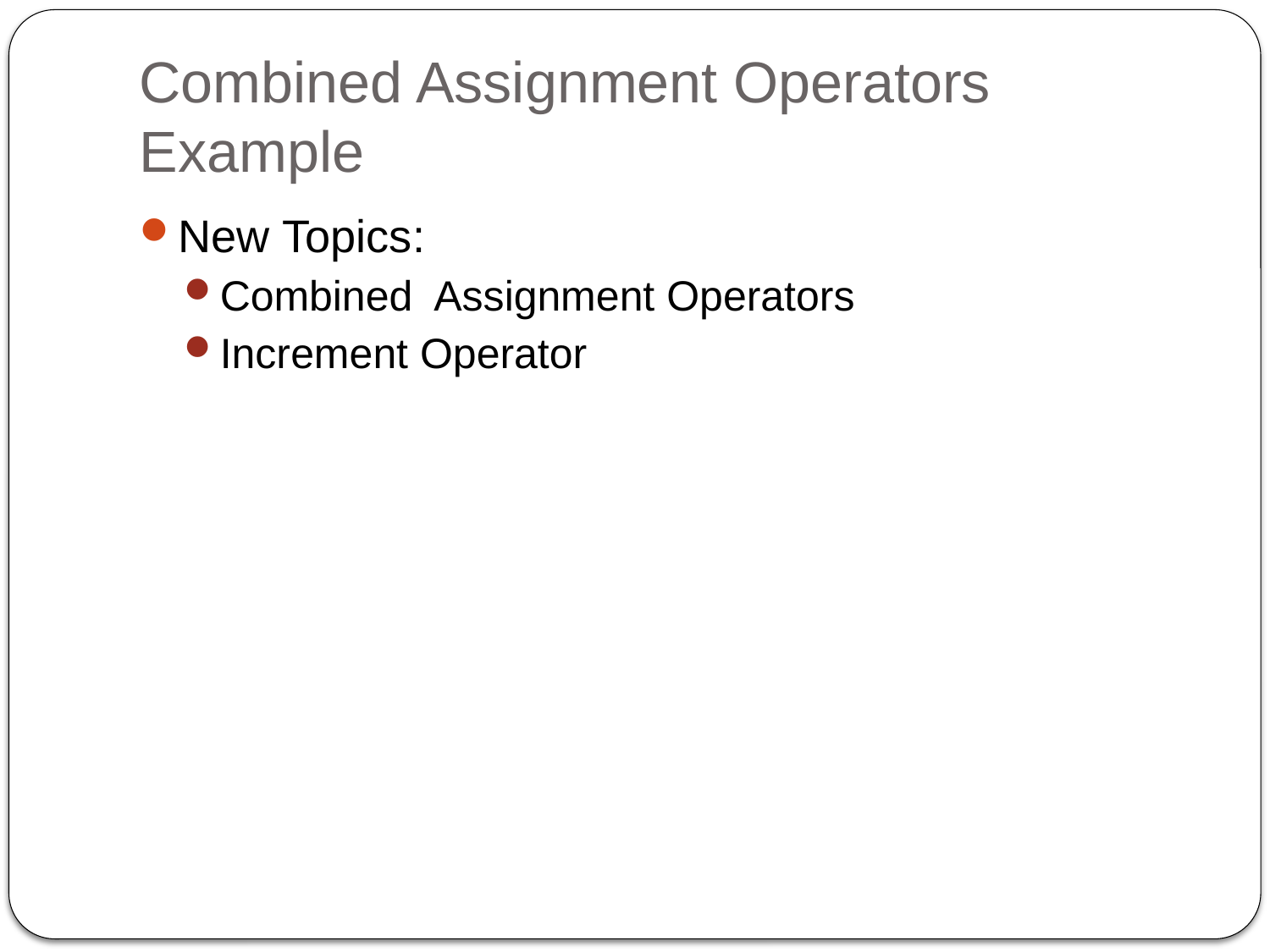

# Combined Assignment Operators Example
New Topics:
Combined  Assignment Operators
Increment Operator